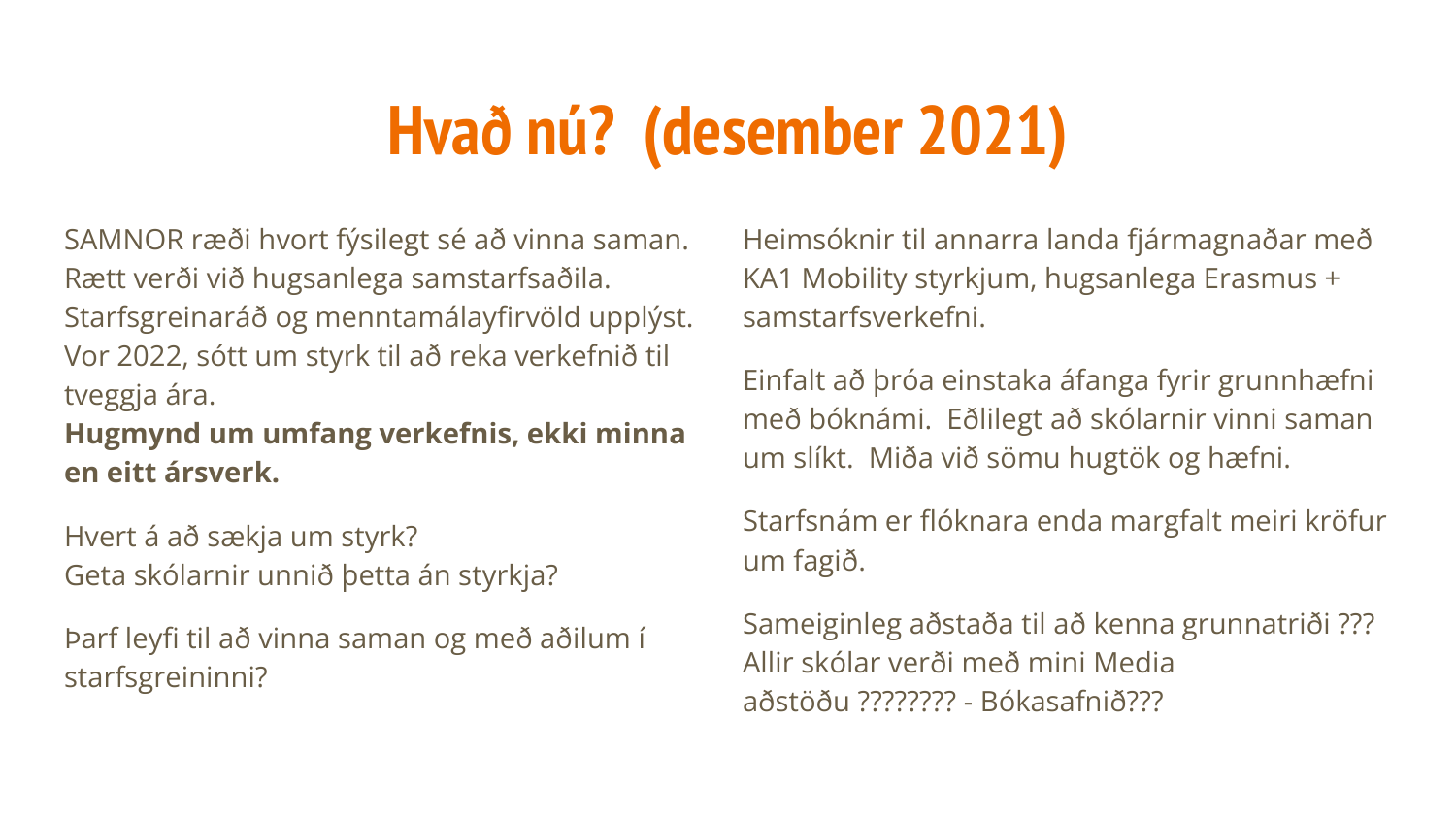

# Hvað nú?  (desember 2021)
SAMNOR ræði hvort fýsilegt sé að vinna saman.
Rætt verði við hugsanlega samstarfsaðila.
Starfsgreinaráð og menntamálayfirvöld upplýst.
Vor 2022, sótt um styrk til að reka verkefnið til tveggja ára.
Hugmynd um umfang verkefnis, ekki minna en eitt ársverk.
Hvert á að sækja um styrk?
Geta skólarnir unnið þetta án styrkja?
Þarf leyfi til að vinna saman og með aðilum í starfsgreininni?
Heimsóknir til annarra landa fjármagnaðar með KA1 Mobility styrkjum, hugsanlega Erasmus + samstarfsverkefni.
Einfalt að þróa einstaka áfanga fyrir grunnhæfni með bóknámi.  Eðlilegt að skólarnir vinni saman um slíkt.  Miða við sömu hugtök og hæfni.
Starfsnám er flóknara enda margfalt meiri kröfur um fagið.
Sameiginleg aðstaða til að kenna grunnatriði ???
Allir skólar verði með mini Media aðstöðu ???????? - Bókasafnið???